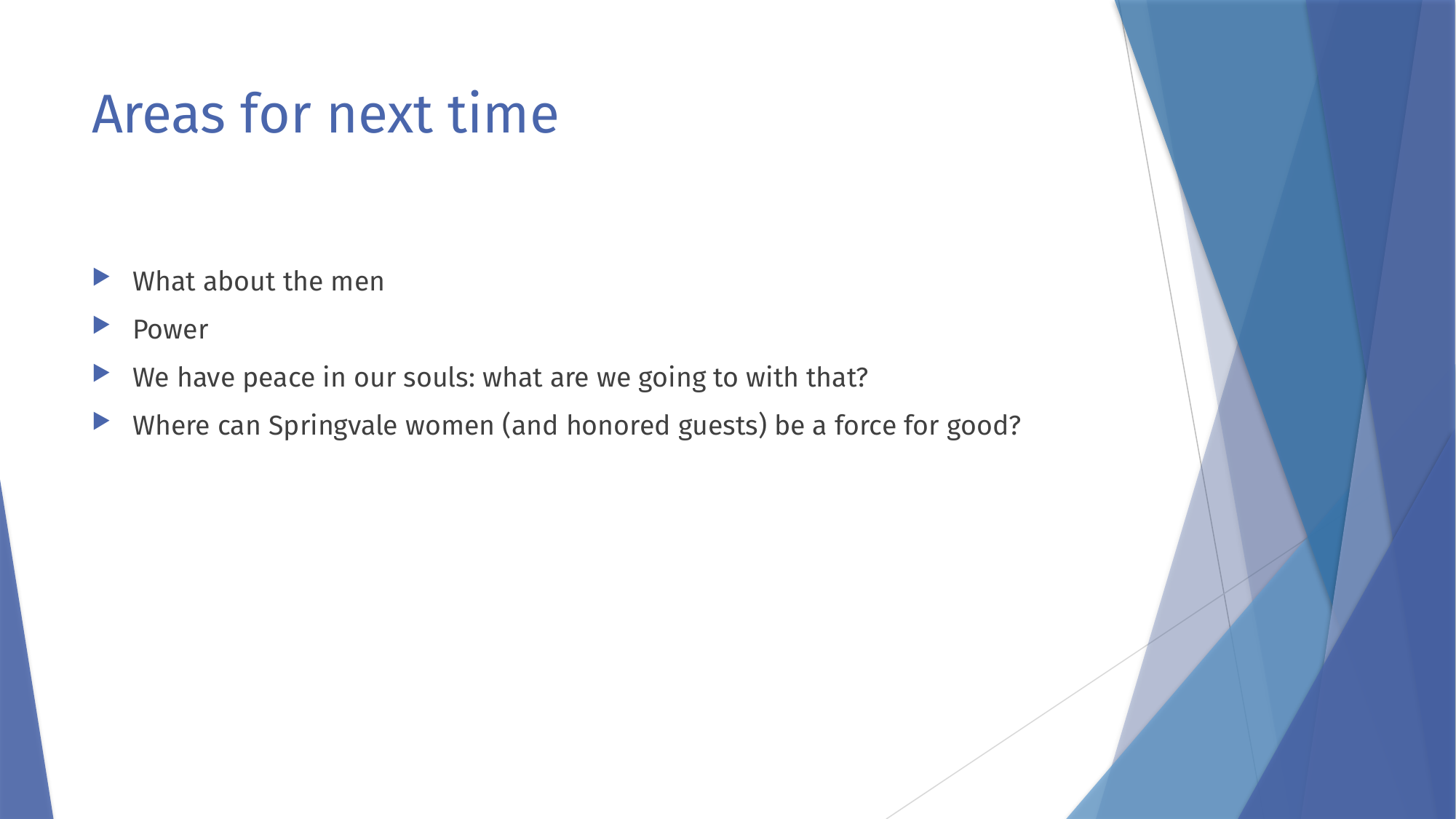

# Areas for next time
What about the men
Power
We have peace in our souls: what are we going to with that?
Where can Springvale women (and honored guests) be a force for good?